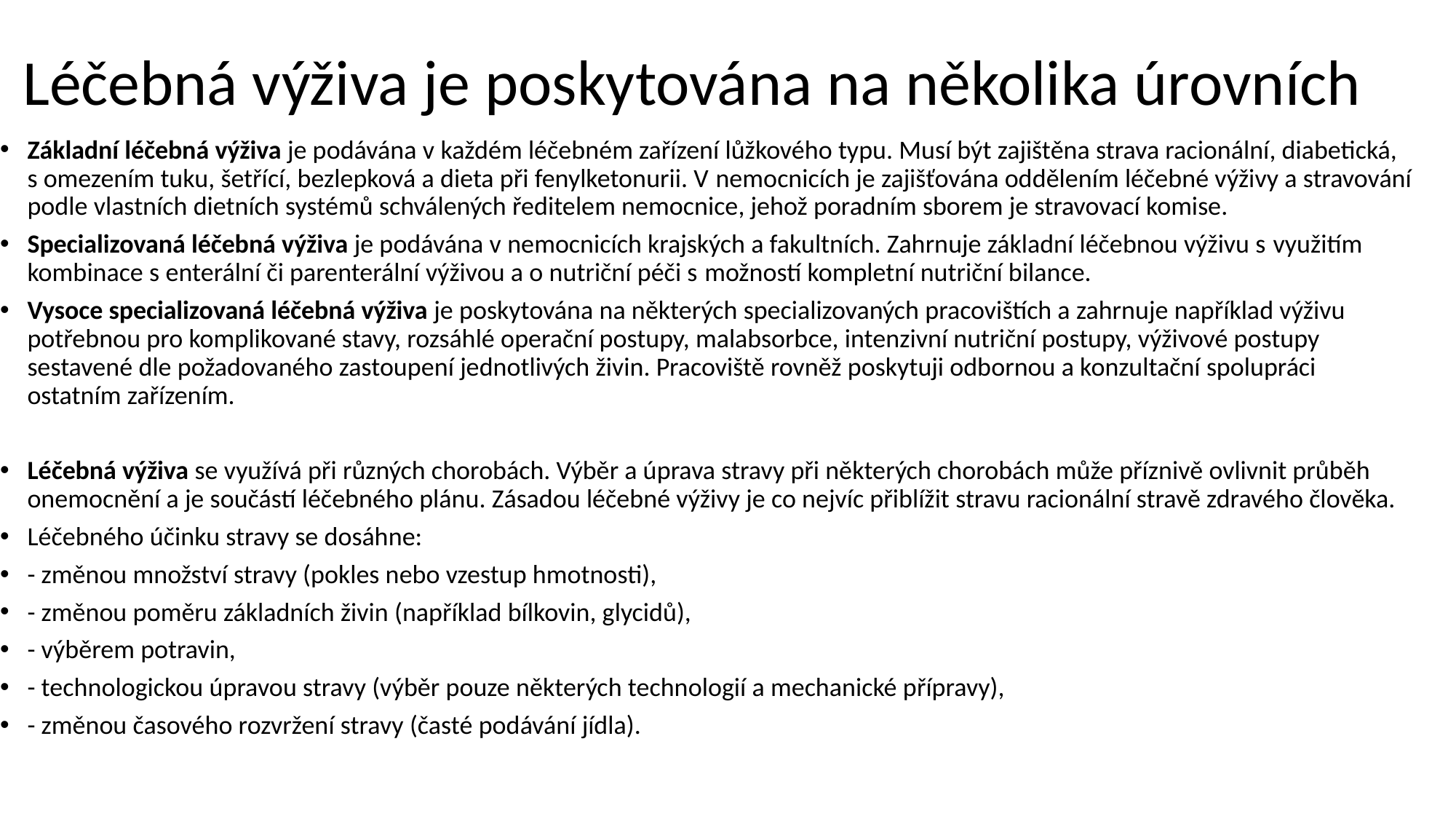

# Léčebná výživa je poskytována na několika úrovních
Základní léčebná výživa je podávána v každém léčebném zařízení lůžkového typu. Musí být zajištěna strava racionální, diabetická, s omezením tuku, šetřící, bezlepková a dieta při fenylketonurii. V nemocnicích je zajišťována oddělením léčebné výživy a stravování podle vlastních dietních systémů schválených ředitelem nemocnice, jehož poradním sborem je stravovací komise.
Specializovaná léčebná výživa je podávána v nemocnicích krajských a fakultních. Zahrnuje základní léčebnou výživu s využitím kombinace s enterální či parenterální výživou a o nutriční péči s možností kompletní nutriční bilance.
Vysoce specializovaná léčebná výživa je poskytována na některých specializovaných pracovištích a zahrnuje například výživu potřebnou pro komplikované stavy, rozsáhlé operační postupy, malabsorbce, intenzivní nutriční postupy, výživové postupy sestavené dle požadovaného zastoupení jednotlivých živin. Pracoviště rovněž poskytuji odbornou a konzultační spolupráci ostatním zařízením.

Léčebná výživa se využívá při různých chorobách. Výběr a úprava stravy při některých chorobách může příznivě ovlivnit průběh onemocnění a je součástí léčebného plánu. Zásadou léčebné výživy je co nejvíc přiblížit stravu racionální stravě zdravého člověka.
Léčebného účinku stravy se dosáhne:
- změnou množství stravy (pokles nebo vzestup hmotnosti),
- změnou poměru základních živin (například bílkovin, glycidů),
- výběrem potravin,
- technologickou úpravou stravy (výběr pouze některých technologií a mechanické přípravy),
- změnou časového rozvržení stravy (časté podávání jídla).